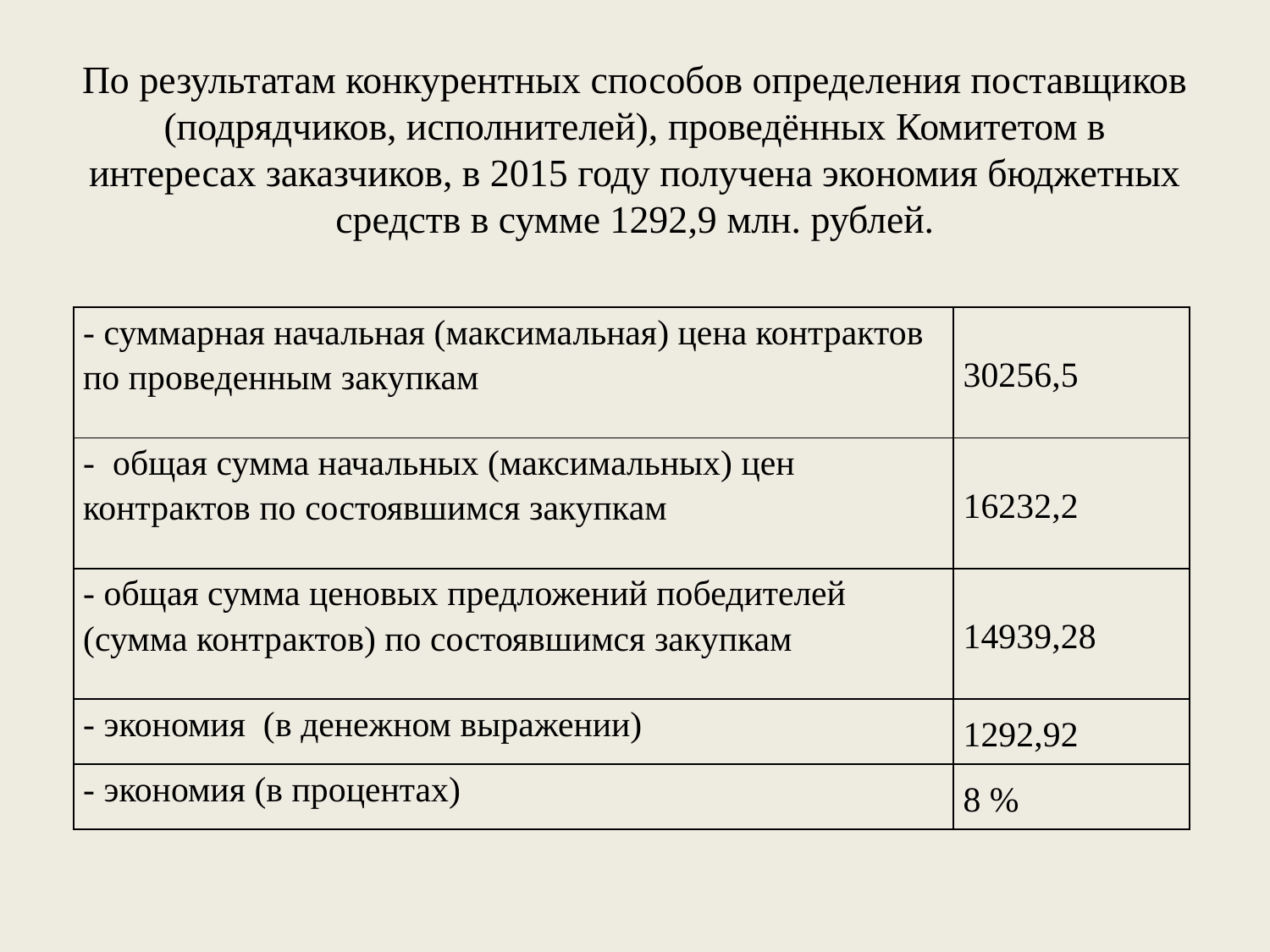

# По результатам конкурентных способов определения поставщиков (подрядчиков, исполнителей), проведённых Комитетом в интересах заказчиков, в 2015 году получена экономия бюджетных средств в сумме 1292,9 млн. рублей.
| - суммарная начальная (максимальная) цена контрактов по проведенным закупкам | 30256,5 |
| --- | --- |
| - общая сумма начальных (максимальных) цен контрактов по состоявшимся закупкам | 16232,2 |
| - общая сумма ценовых предложений победителей (сумма контрактов) по состоявшимся закупкам | 14939,28 |
| - экономия (в денежном выражении) | 1292,92 |
| - экономия (в процентах) | 8 % |